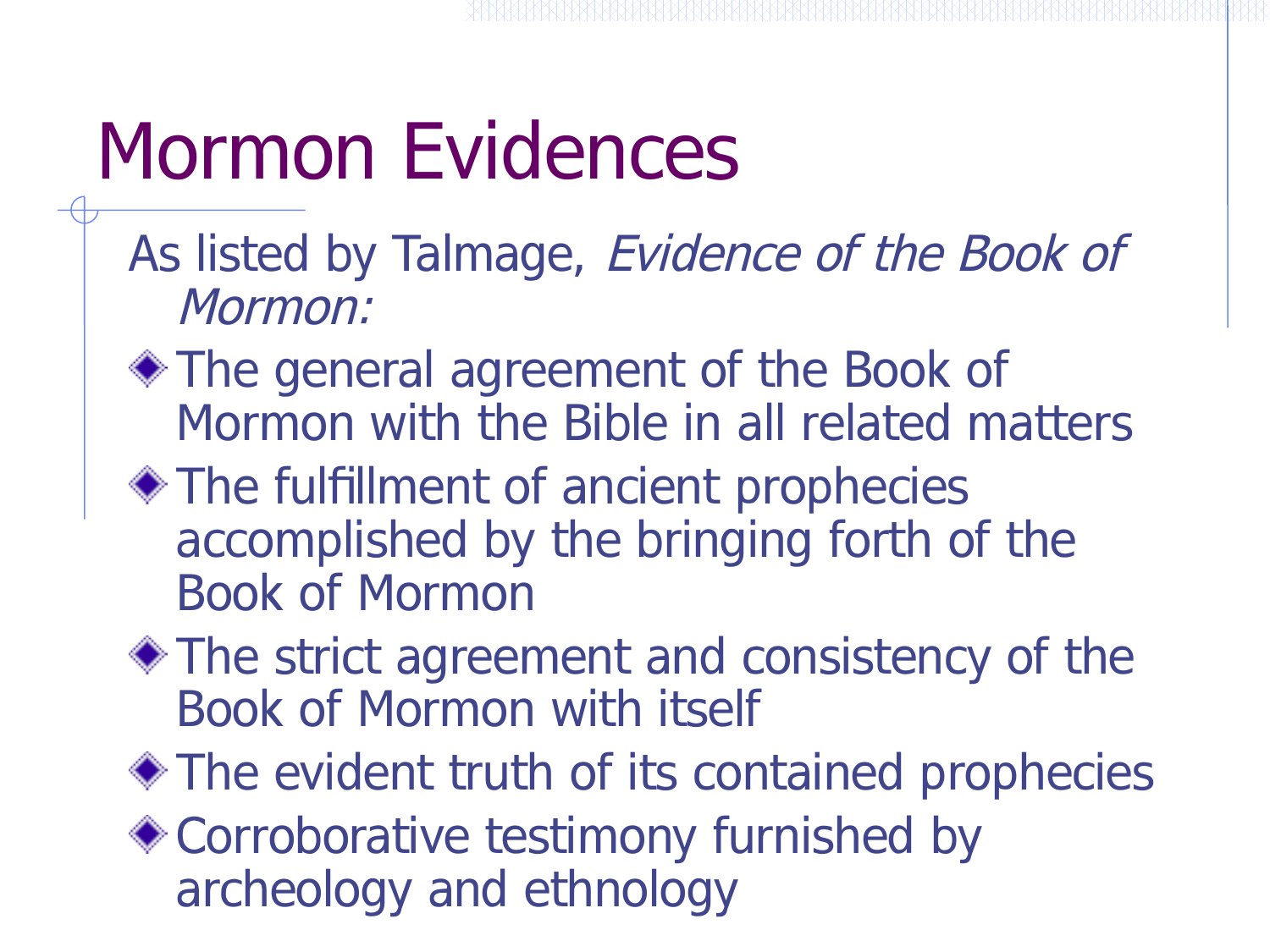

# Mormon Evidences
As listed by Talmage, Evidence of the Book of Mormon:
The general agreement of the Book of Mormon with the Bible in all related matters
The fulfillment of ancient prophecies accomplished by the bringing forth of the Book of Mormon
The strict agreement and consistency of the Book of Mormon with itself
The evident truth of its contained prophecies
Corroborative testimony furnished by archeology and ethnology